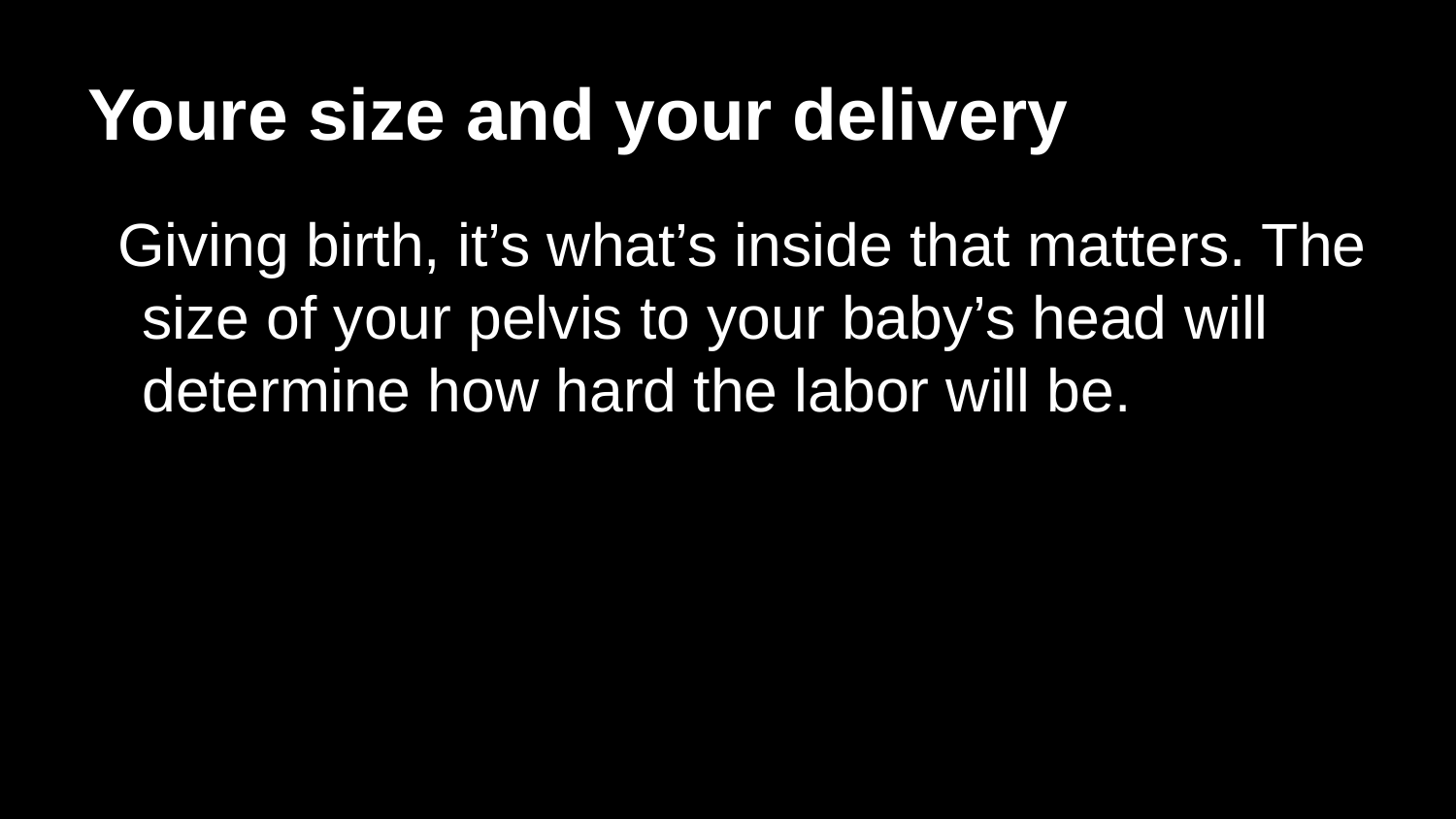

# Youre size and your delivery
Giving birth, it’s what’s inside that matters. The size of your pelvis to your baby’s head will determine how hard the labor will be.